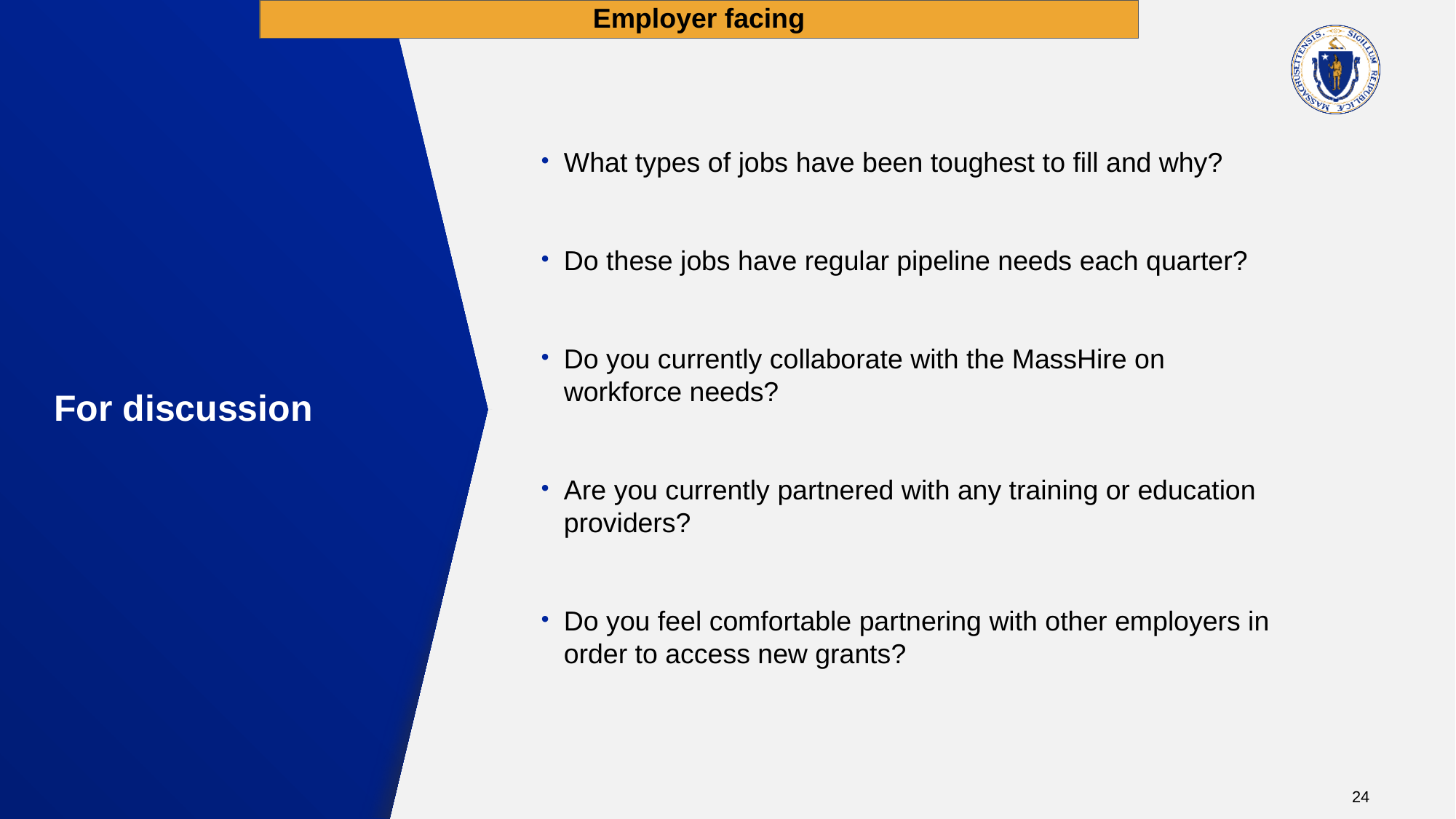

Employer facing
What types of jobs have been toughest to fill and why?

Do these jobs have regular pipeline needs each quarter?

Do you currently collaborate with the MassHire on workforce needs?

Are you currently partnered with any training or education providers?

Do you feel comfortable partnering with other employers in order to access new grants?
For discussion